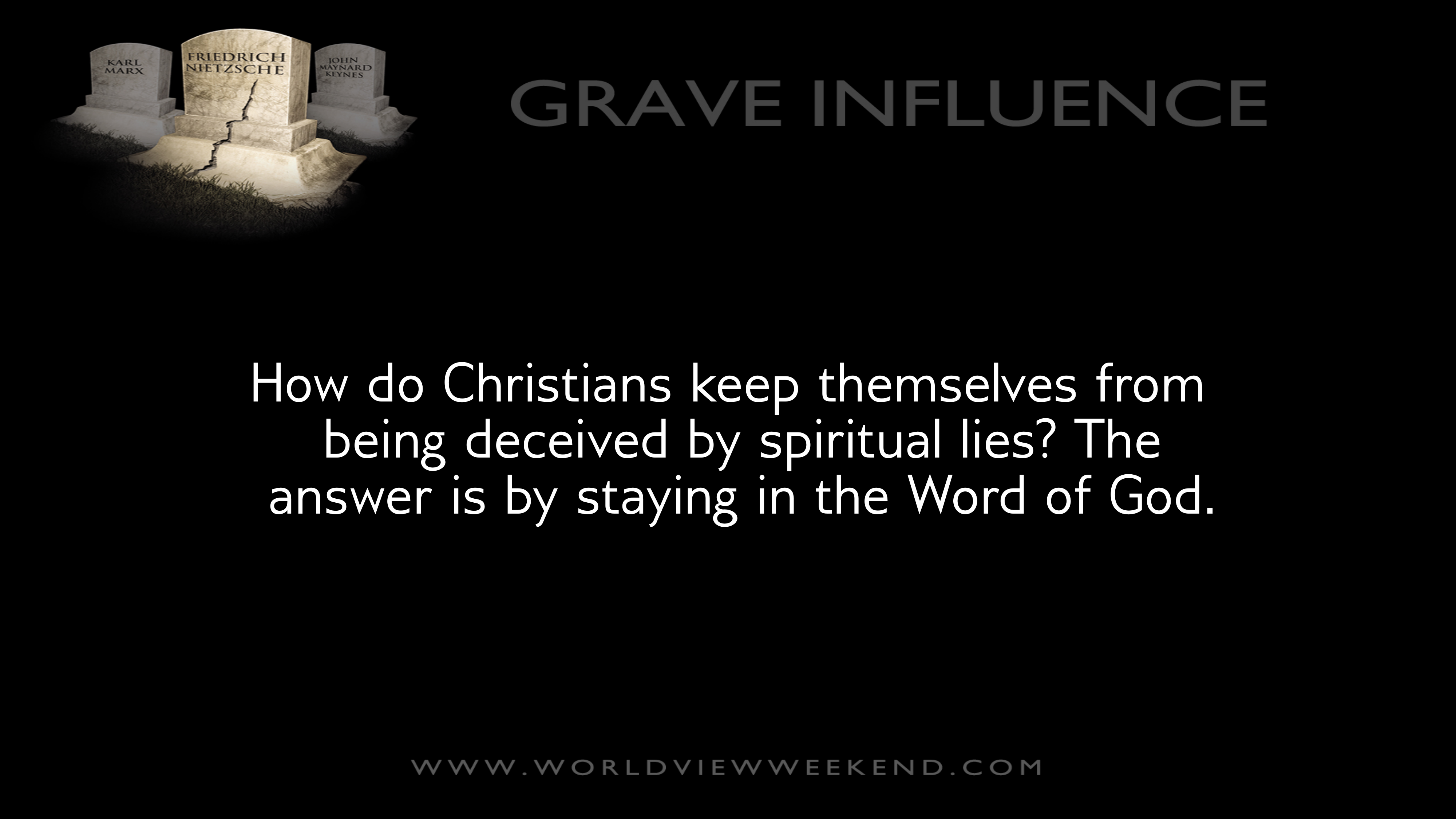

How do Christians keep themselves from being deceived by spiritual lies? The answer is by staying in the Word of God.